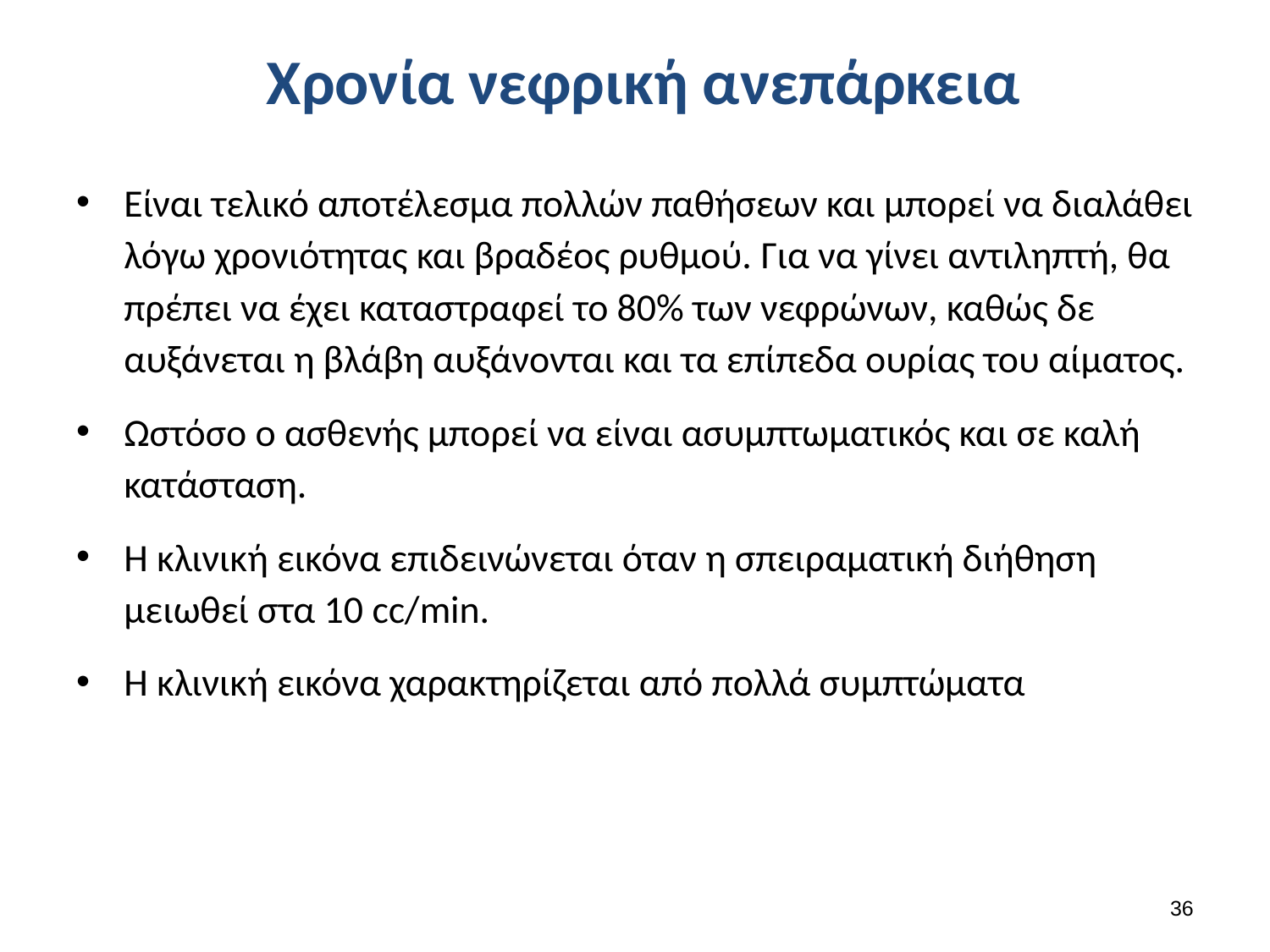

# Χρονία νεφρική ανεπάρκεια
Είναι τελικό αποτέλεσμα πολλών παθήσεων και μπορεί να διαλάθει λόγω χρονιότητας και βραδέος ρυθμού. Για να γίνει αντιληπτή, θα πρέπει να έχει καταστραφεί το 80% των νεφρώνων, καθώς δε αυξάνεται η βλάβη αυξάνονται και τα επίπεδα ουρίας του αίματος.
Ωστόσο ο ασθενής μπορεί να είναι ασυμπτωματικός και σε καλή κατάσταση.
Η κλινική εικόνα επιδεινώνεται όταν η σπειραματική διήθηση μειωθεί στα 10 cc/min.
Η κλινική εικόνα χαρακτηρίζεται από πολλά συμπτώματα
36